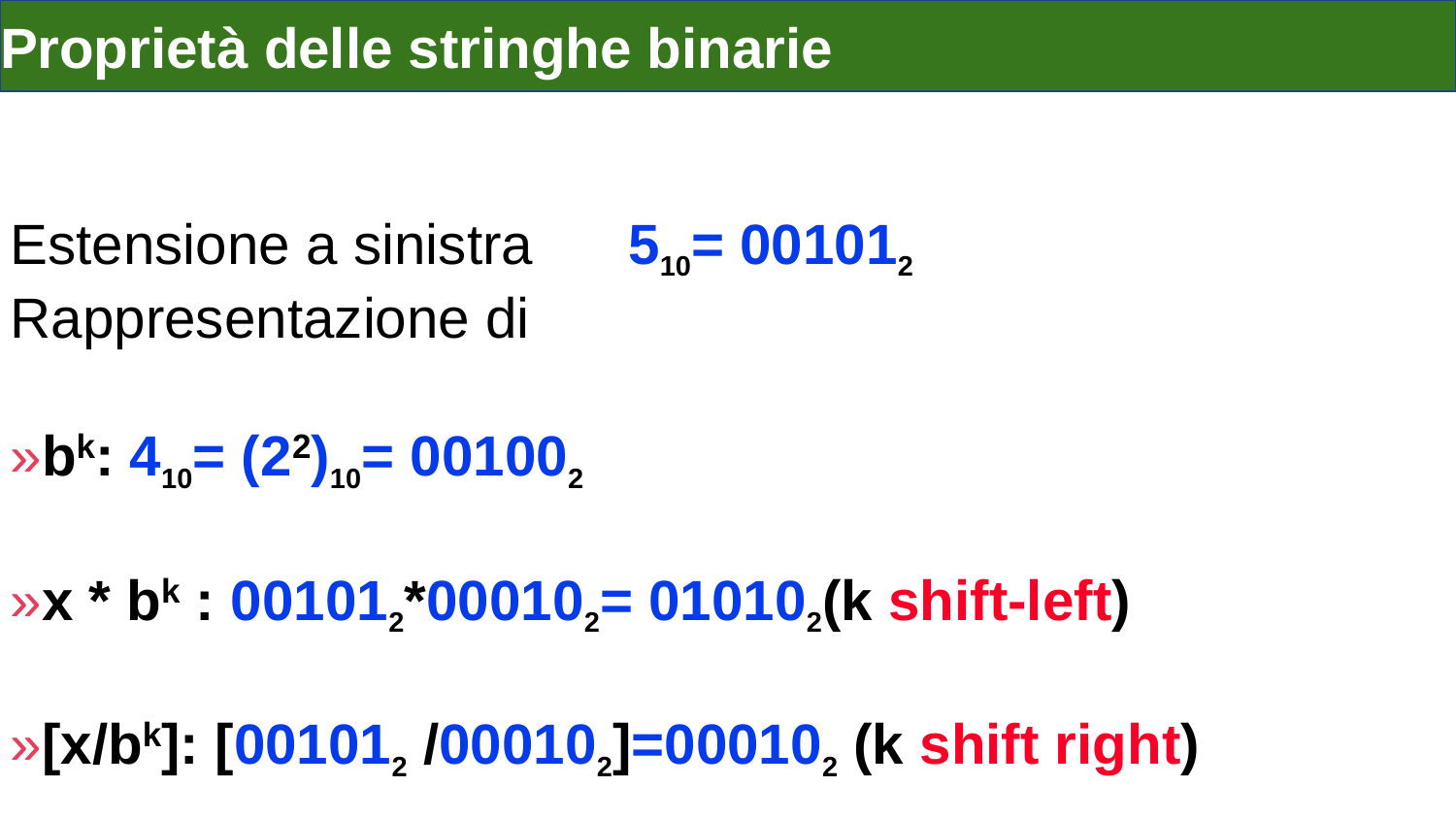

# Proprietà delle stringhe binarie

Estensione a sinistra      510= 001012
Rappresentazione di

»bk: 410= (22)10= 001002

»x * bk : 001012*000102= 010102(k shift-left)

»[x/bk]: [001012 /000102]=000102 (k shift right)